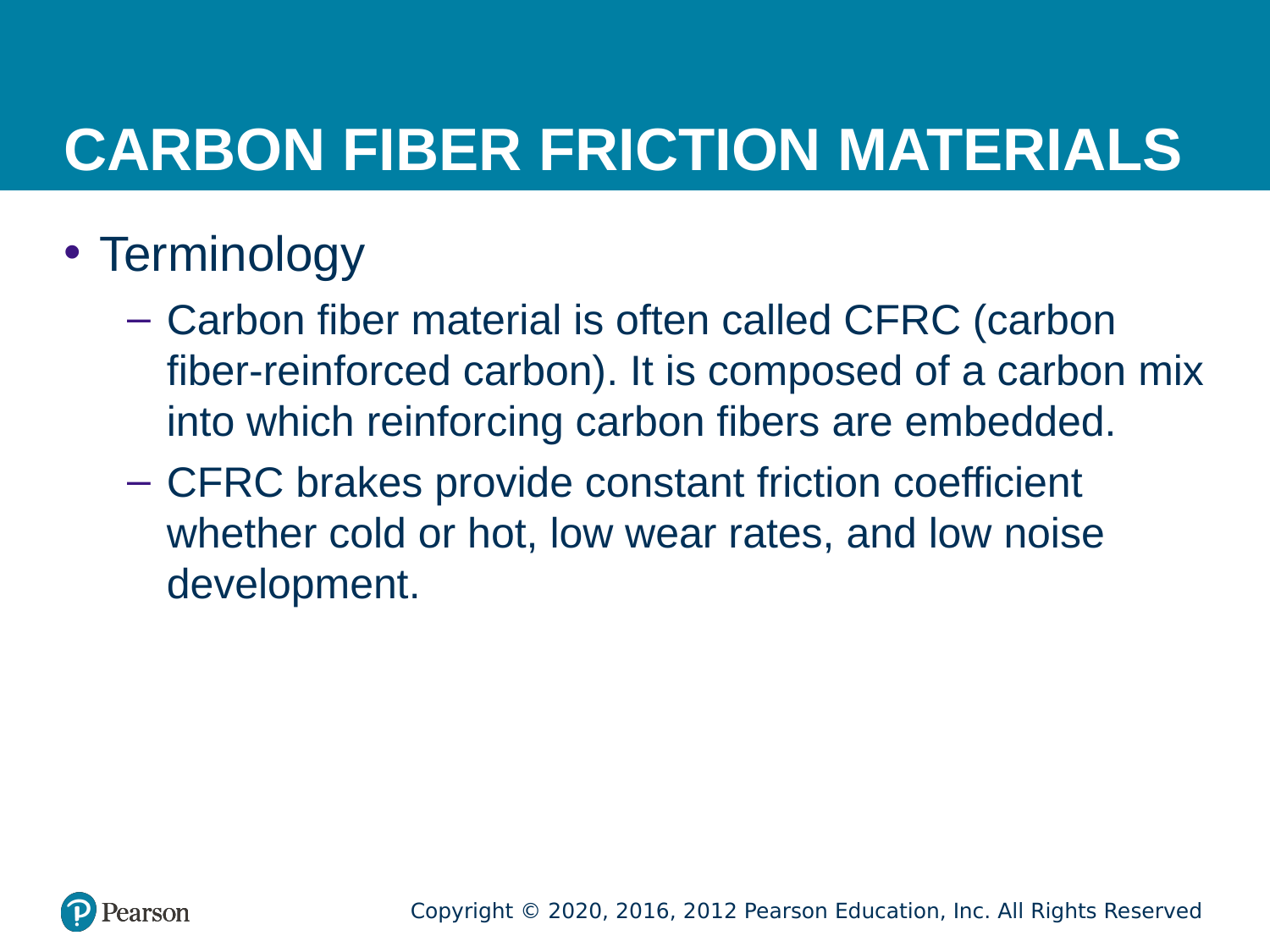

# CARBON FIBER FRICTION MATERIALS
Terminology
Carbon fiber material is often called CFRC (carbon fiber-reinforced carbon). It is composed of a carbon mix into which reinforcing carbon fibers are embedded.
CFRC brakes provide constant friction coefficient whether cold or hot, low wear rates, and low noise development.